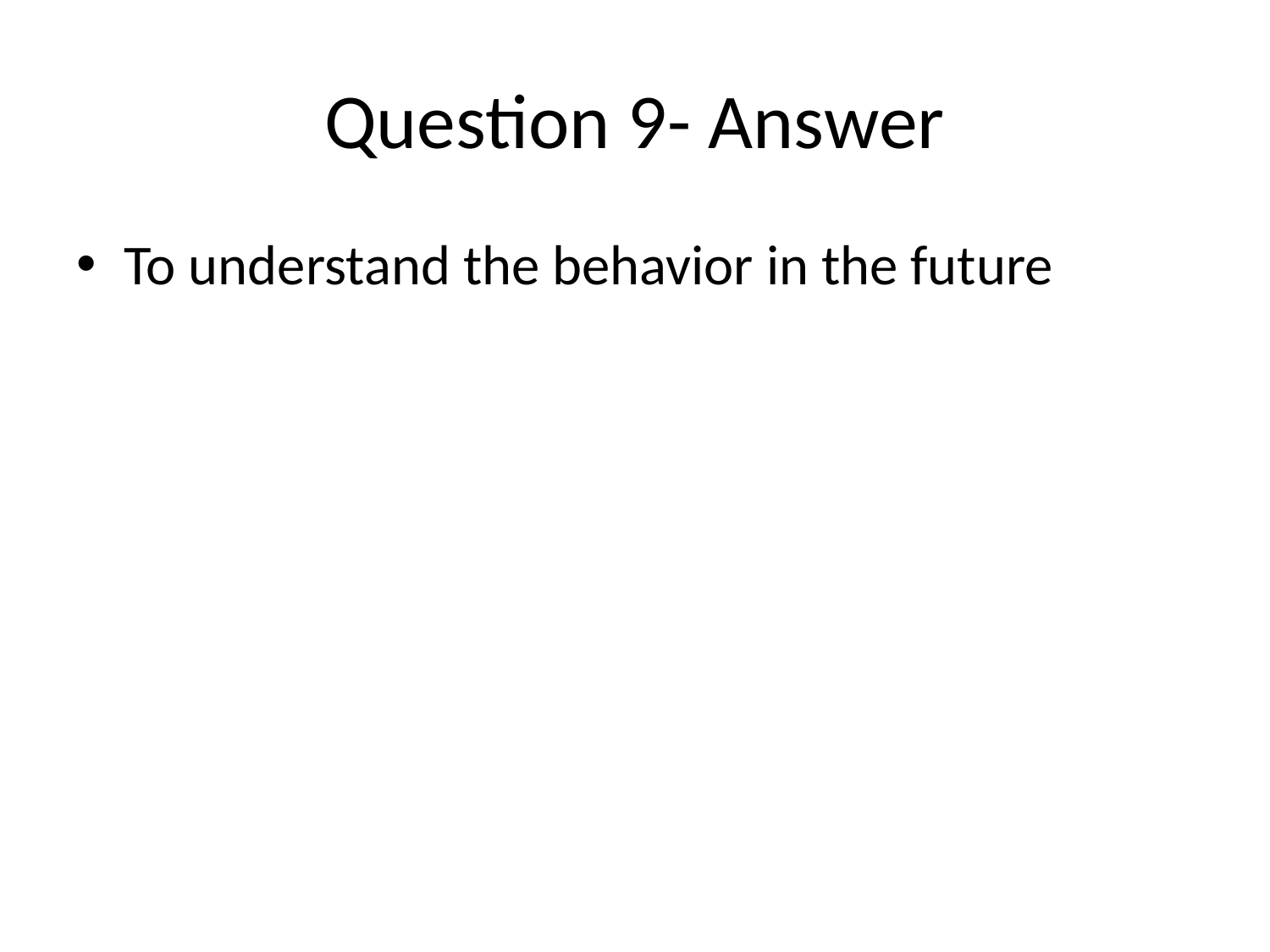

# Question 9- Answer
To understand the behavior in the future